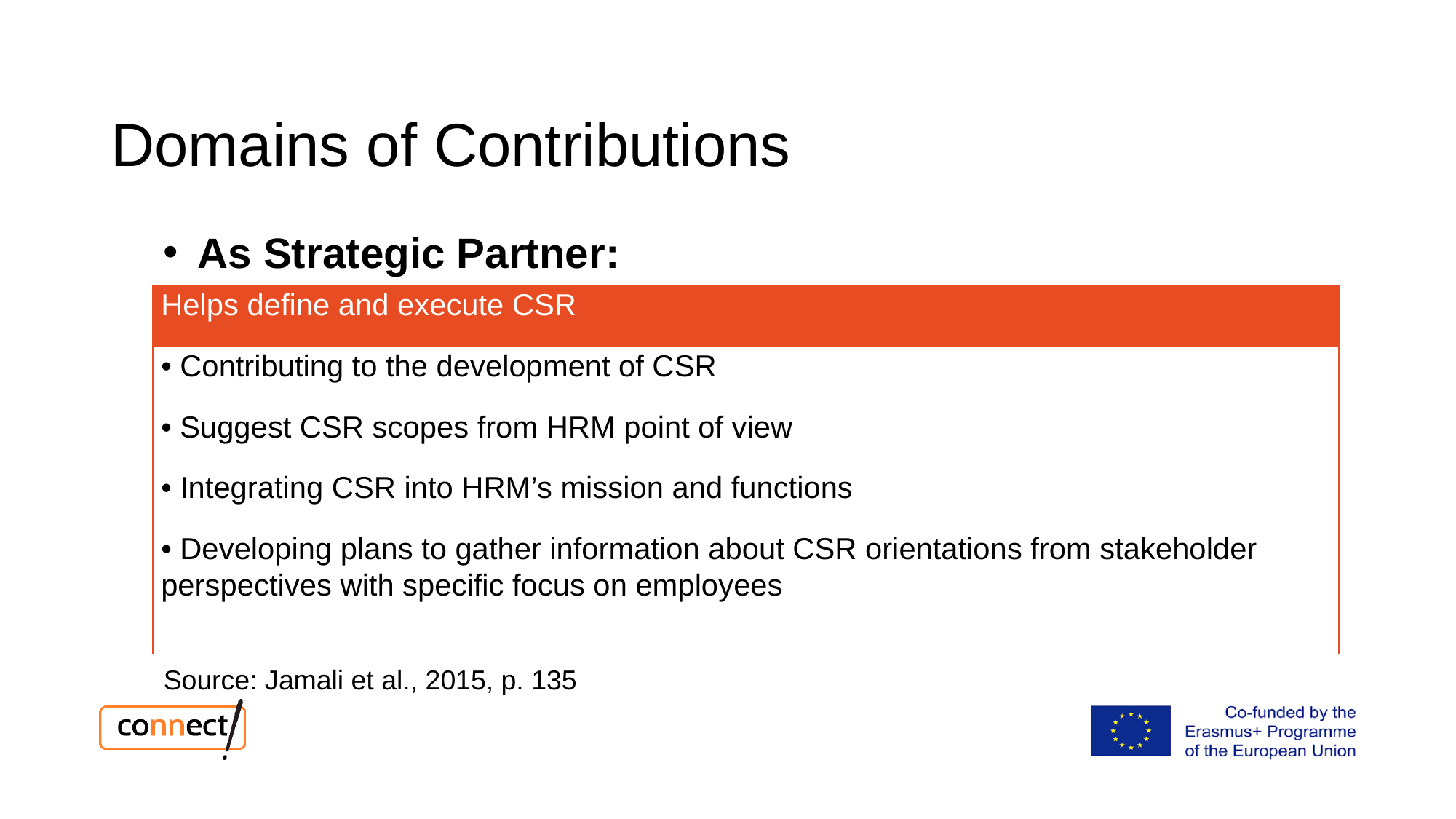

# Domains of Contributions
As Strategic Partner:
| Helps define and execute CSR |
| --- |
| • Contributing to the development of CSR |
| • Suggest CSR scopes from HRM point of view |
| • Integrating CSR into HRM’s mission and functions |
| • Developing plans to gather information about CSR orientations from stakeholder perspectives with specific focus on employees |
Source: Jamali et al., 2015, p. 135